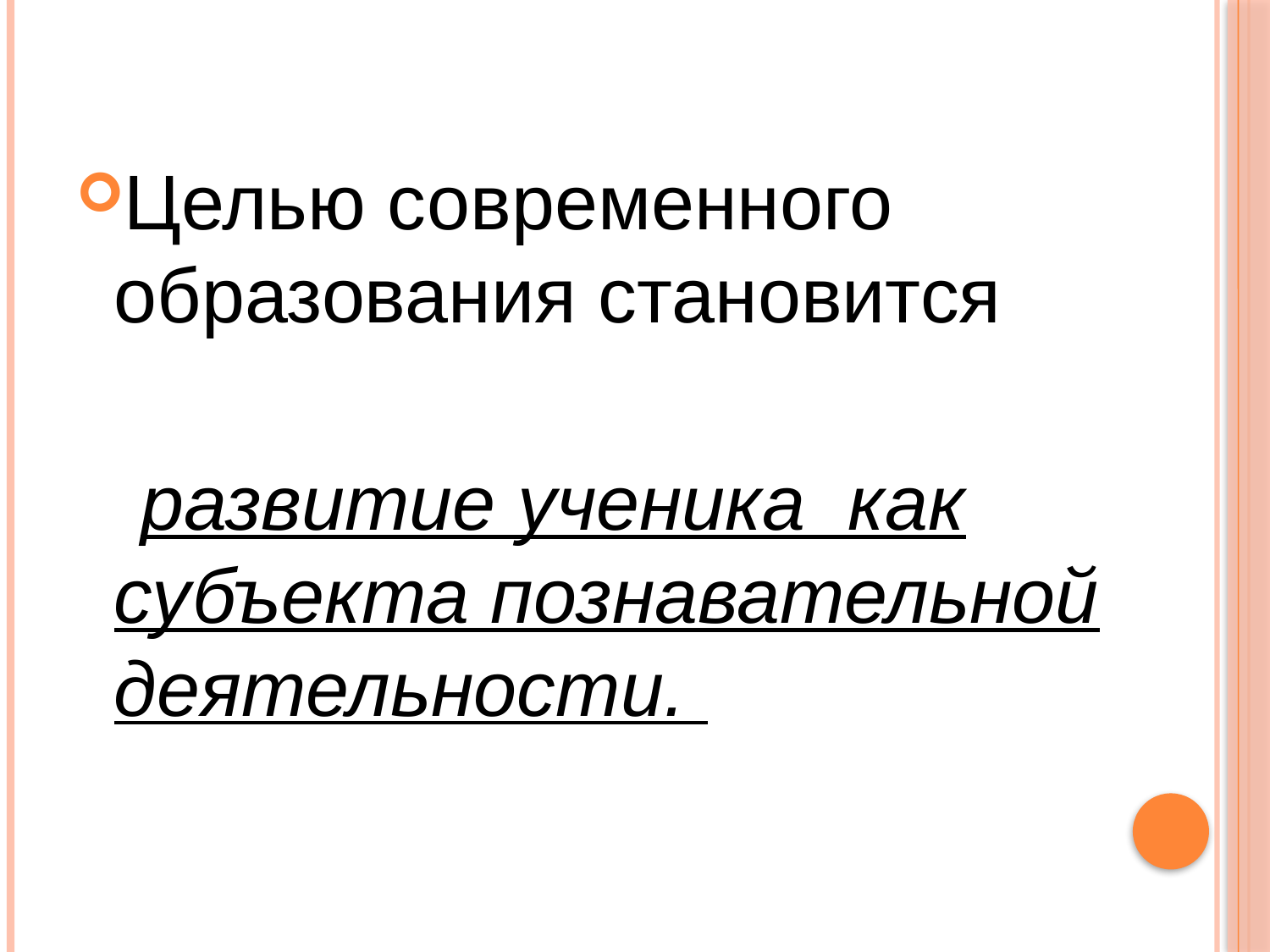

#
Целью современного образования становится

   развитие ученика  как субъекта познавательной деятельности.